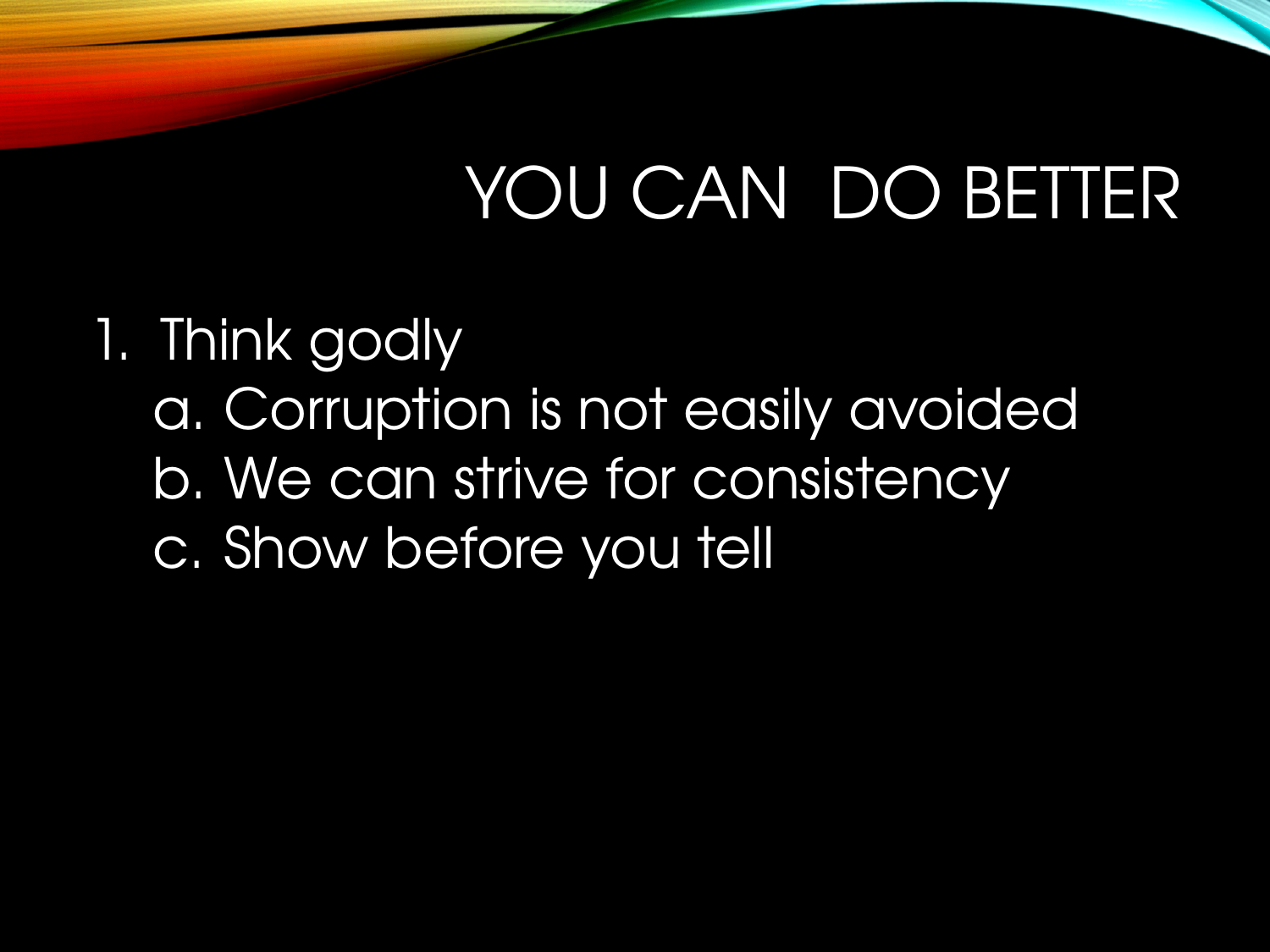

# yOu can  do better
Think godly
Corruption is not easily avoided
We can strive for consistency
Show before you tell